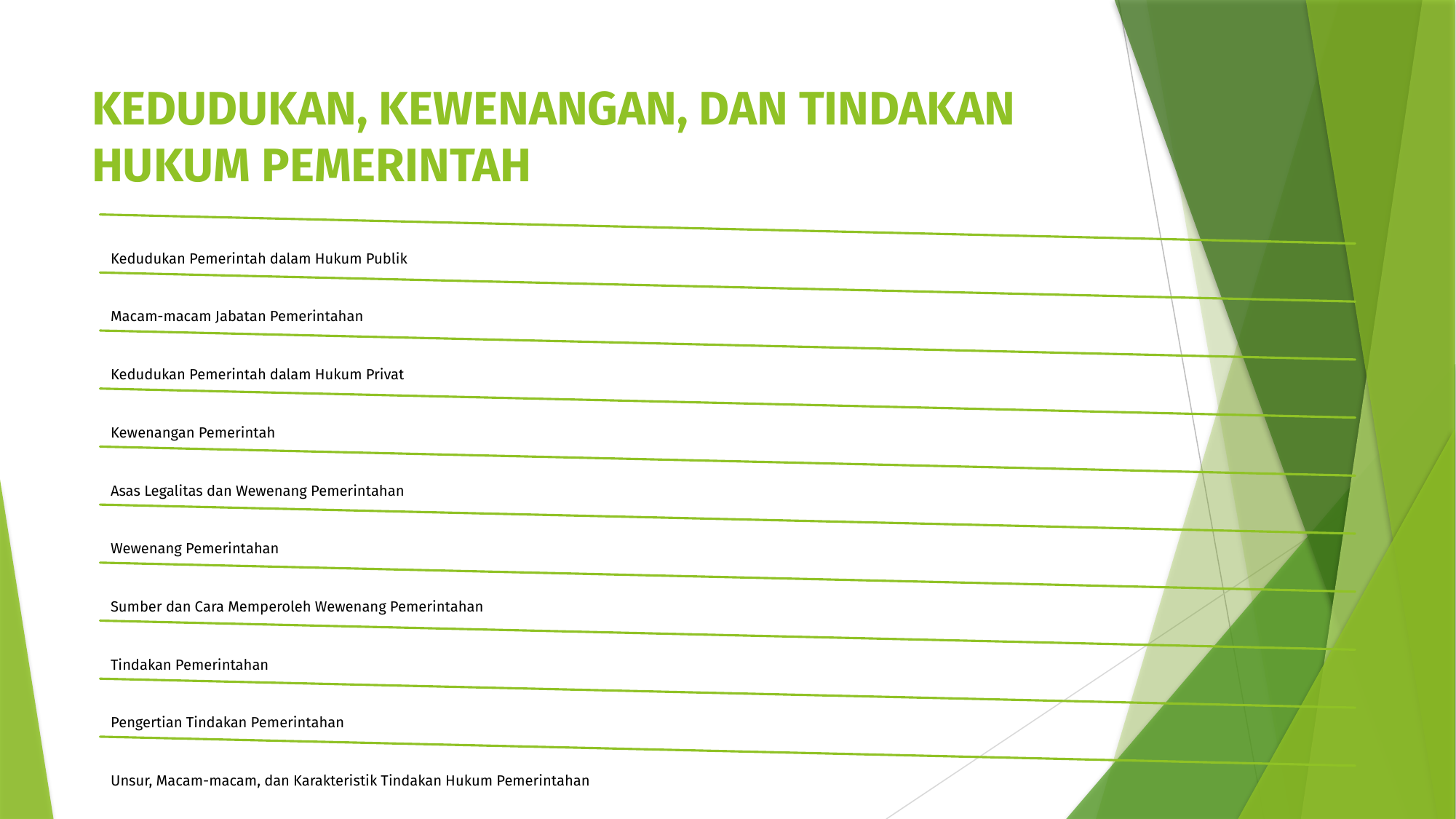

# KEDUDUKAN, KEWENANGAN, DAN TINDAKAN HUKUM PEMERINTAH
Kedudukan Pemerintah dalam Hukum Publik
Macam-macam Jabatan Pemerintahan
Kedudukan Pemerintah dalam Hukum Privat
Kewenangan Pemerintah
Asas Legalitas dan Wewenang Pemerintahan
Wewenang Pemerintahan
Sumber dan Cara Memperoleh Wewenang Pemerintahan
Tindakan Pemerintahan
Pengertian Tindakan Pemerintahan
Unsur, Macam-macam, dan Karakteristik Tindakan Hukum Pemerintahan